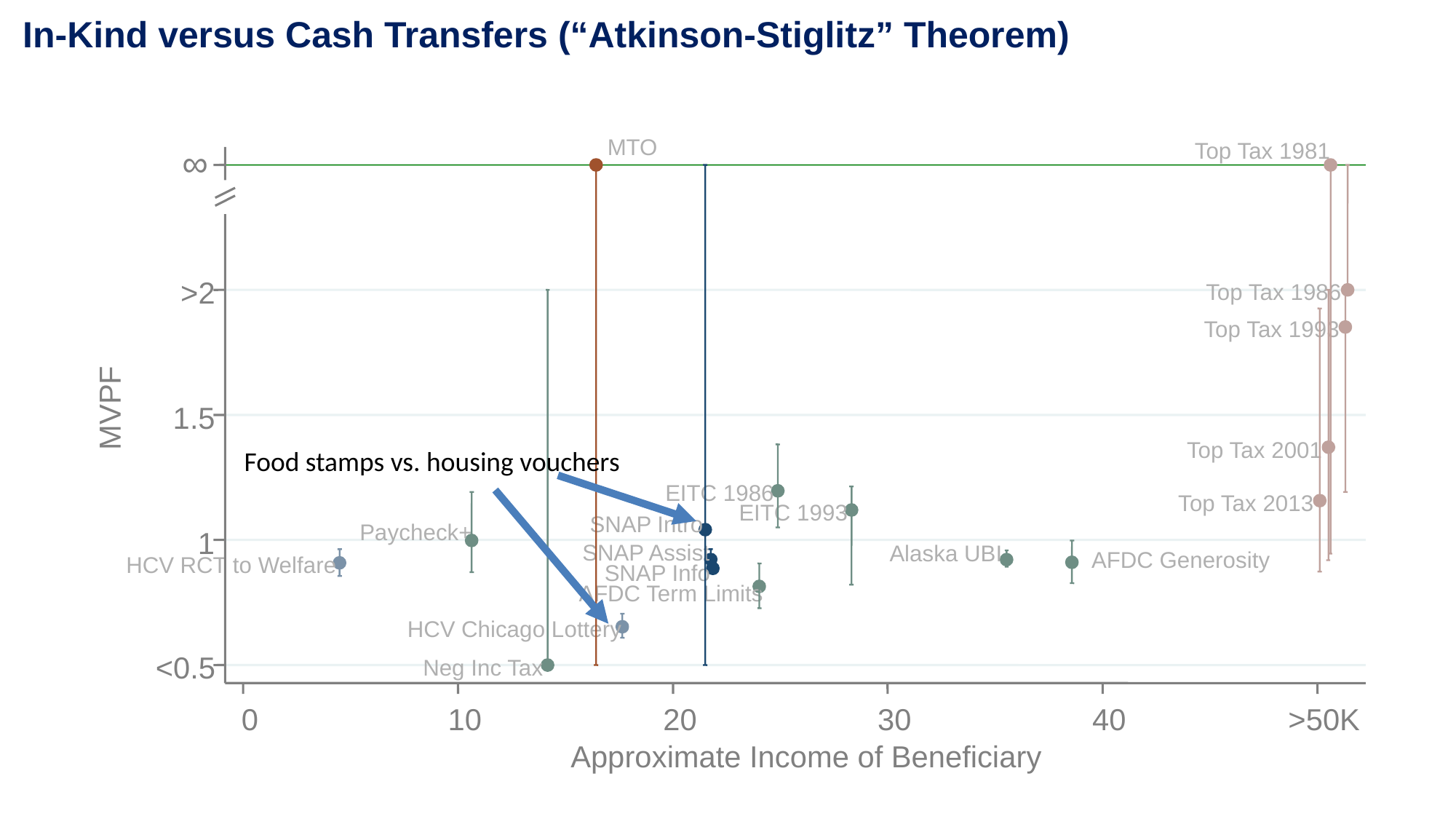

In-Kind versus Cash Transfers (“Atkinson-Stiglitz” Theorem)

MTO
Top Tax 1981
∞

>2
Top Tax 1986

Top Tax 1993

MVPF
1.5

Top Tax 2001
Food stamps vs. housing vouchers

EITC 1986

Top Tax 2013

EITC 1993

SNAP Intro
Paycheck+
1

SNAP Assist
Alaska UBI

AFDC Generosity

HCV RCT to Welfare

SNAP Info

AFDC Term Limits

HCV Chicago Lottery

<0.5
Neg Inc Tax

0
10
20
30
40
>50K
Approximate Income of Beneficiary